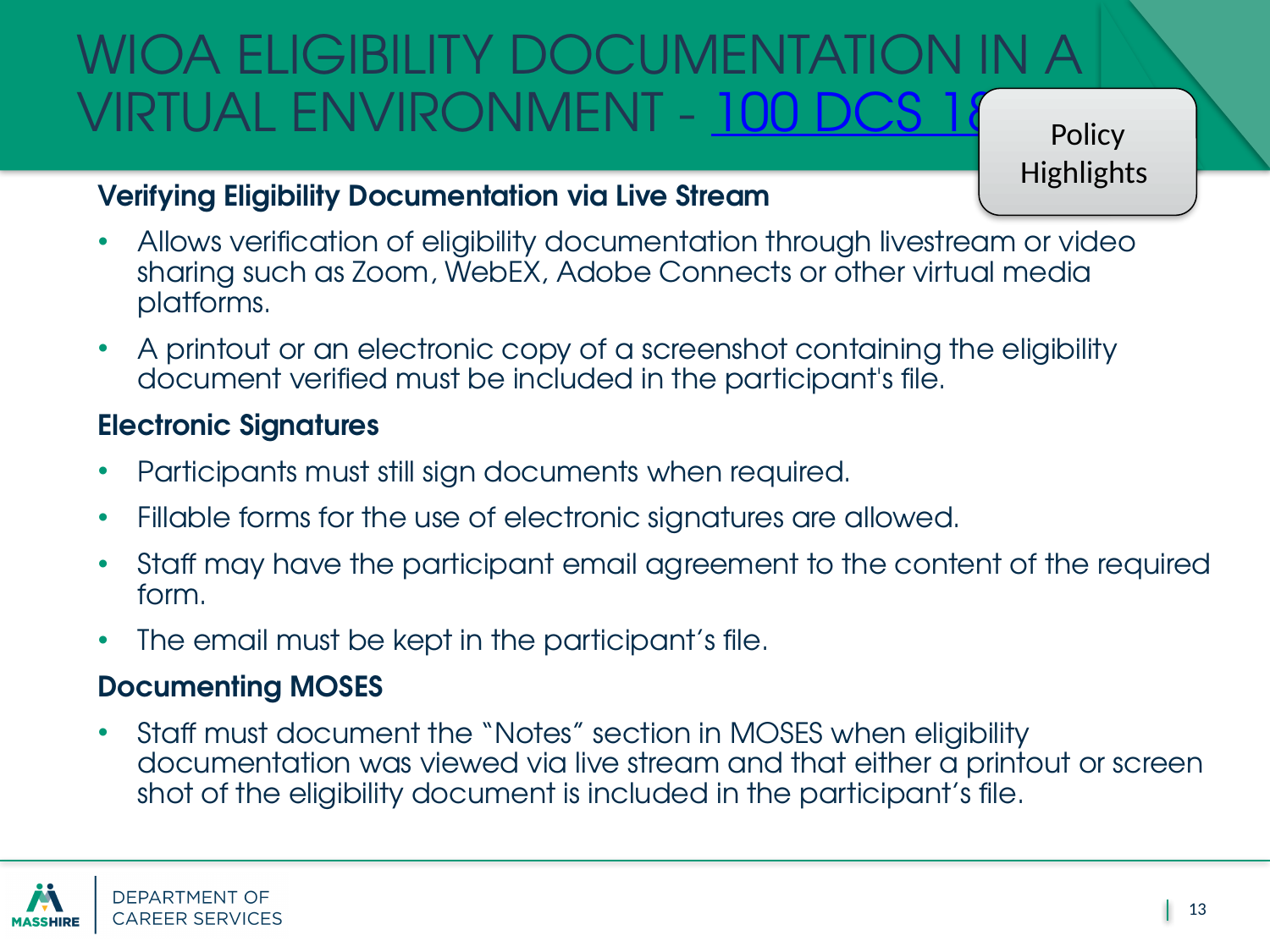

# WIOA Eligibility Documentation in a Virtual Environment - 100 DCS 18.111
Policy Highlights
Verifying Eligibility Documentation via Live Stream
Allows verification of eligibility documentation through livestream or video sharing such as Zoom, WebEX, Adobe Connects or other virtual media platforms.
A printout or an electronic copy of a screenshot containing the eligibility document verified must be included in the participant's file.
Electronic Signatures
Participants must still sign documents when required.
Fillable forms for the use of electronic signatures are allowed.
Staff may have the participant email agreement to the content of the required form.
The email must be kept in the participant’s file.
Documenting MOSES
Staff must document the “Notes” section in MOSES when eligibility documentation was viewed via live stream and that either a printout or screen shot of the eligibility document is included in the participant’s file.
13